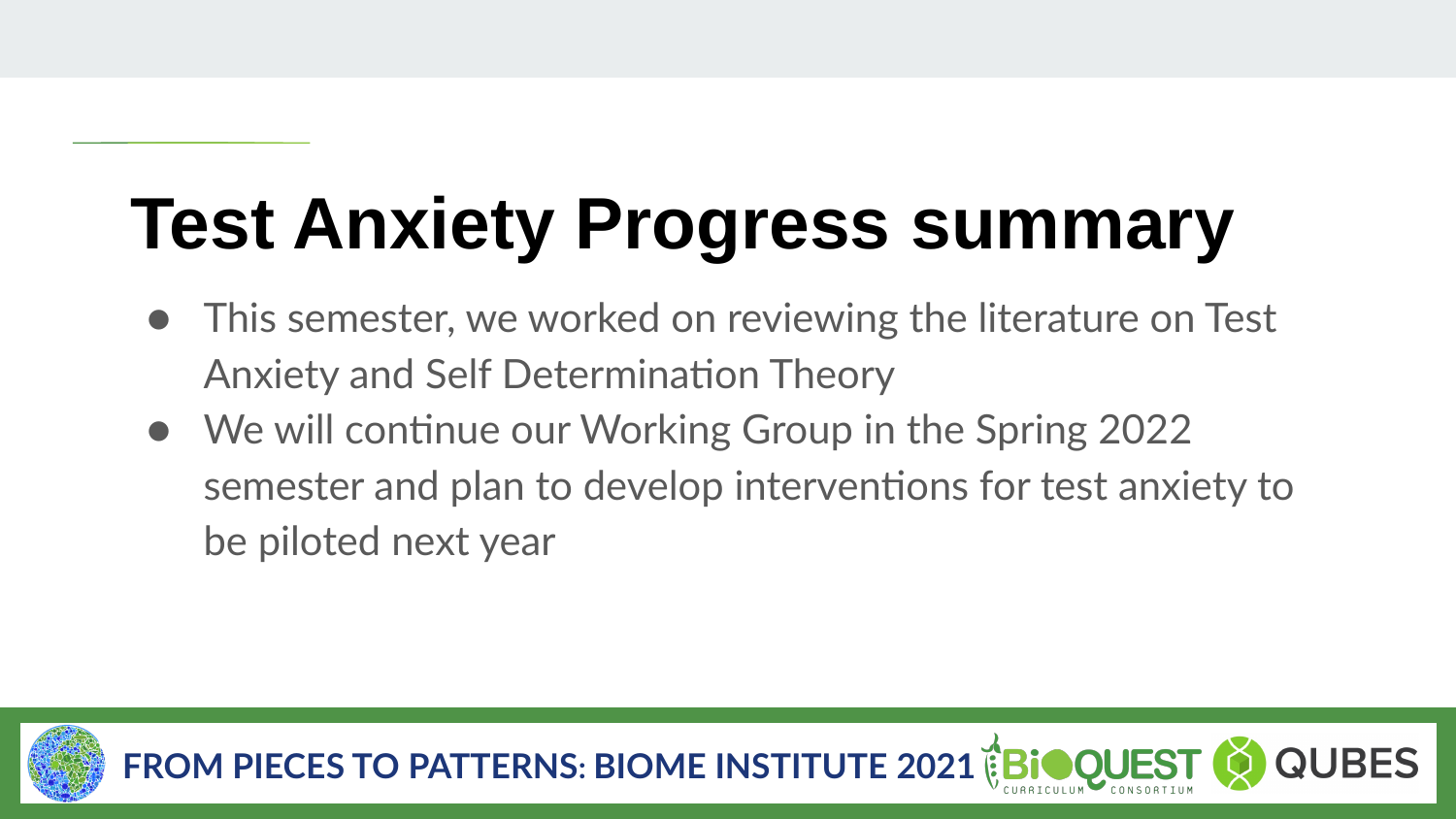

# Test Anxiety Progress summary
This semester, we worked on reviewing the literature on Test Anxiety and Self Determination Theory
We will continue our Working Group in the Spring 2022 semester and plan to develop interventions for test anxiety to be piloted next year